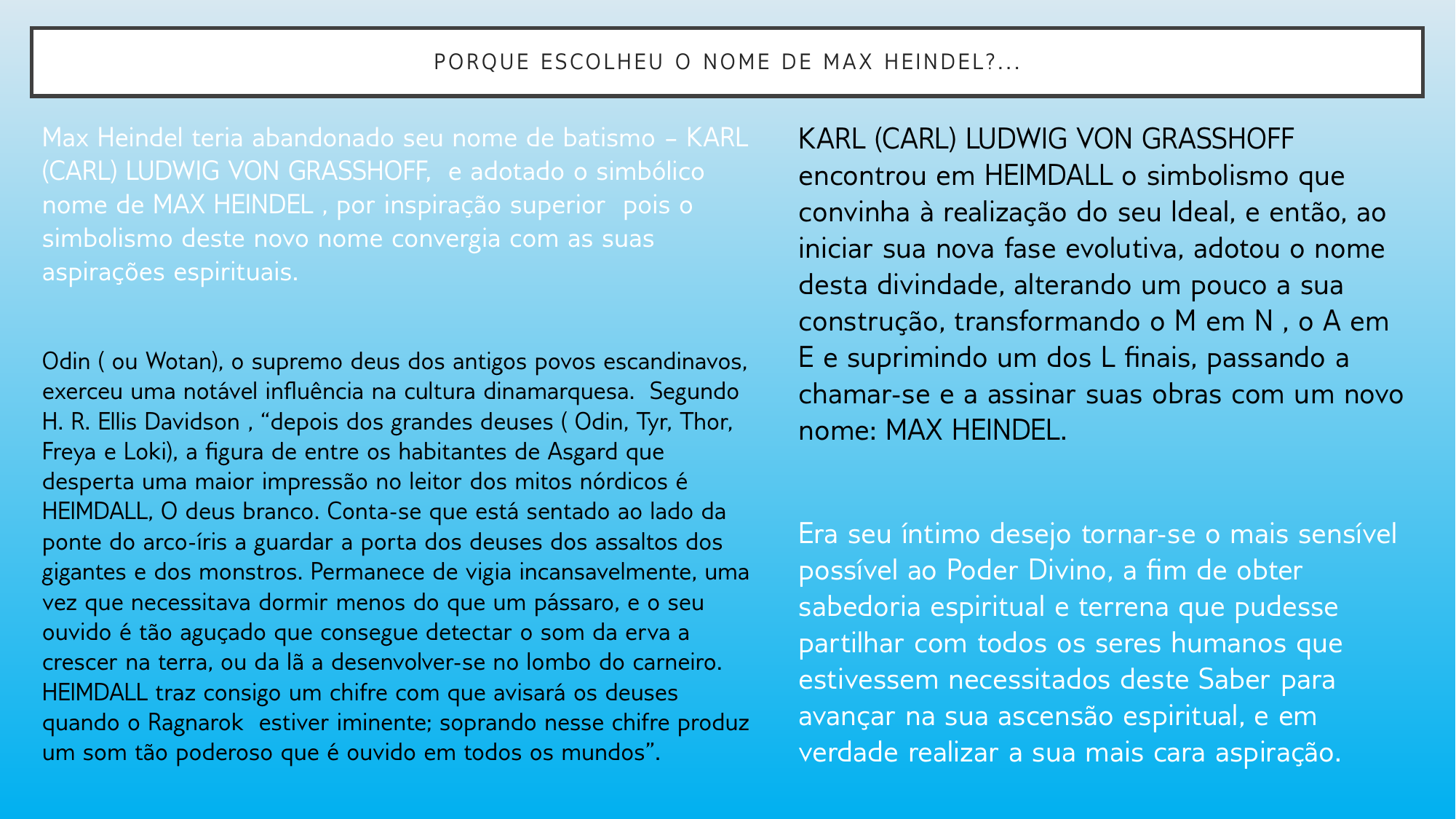

# Porque escolheu o nome de max heindel?...
KARL (CARL) LUDWIG VON GRASSHOFF encontrou em HEIMDALL o simbolismo que convinha à realização do seu Ideal, e então, ao iniciar sua nova fase evolutiva, adotou o nome desta divindade, alterando um pouco a sua construção, transformando o M em N , o A em E e suprimindo um dos L finais, passando a chamar-se e a assinar suas obras com um novo nome: MAX HEINDEL.

Era seu íntimo desejo tornar-se o mais sensível possível ao Poder Divino, a fim de obter sabedoria espiritual e terrena que pudesse partilhar com todos os seres humanos que estivessem necessitados deste Saber para avançar na sua ascensão espiritual, e em verdade realizar a sua mais cara aspiração.

Max Heindel teria abandonado seu nome de batismo – KARL (CARL) LUDWIG VON GRASSHOFF,  e adotado o simbólico nome de MAX HEINDEL , por inspiração superior  pois o simbolismo deste novo nome convergia com as suas aspirações espirituais.

Odin ( ou Wotan), o supremo deus dos antigos povos escandinavos, exerceu uma notável influência na cultura dinamarquesa.  Segundo  H. R. Ellis Davidson , “depois dos grandes deuses ( Odin, Tyr, Thor, Freya e Loki), a figura de entre os habitantes de Asgard que desperta uma maior impressão no leitor dos mitos nórdicos é HEIMDALL, O deus branco. Conta-se que está sentado ao lado da ponte do arco-íris a guardar a porta dos deuses dos assaltos dos gigantes e dos monstros. Permanece de vigia incansavelmente, uma vez que necessitava dormir menos do que um pássaro, e o seu ouvido é tão aguçado que consegue detectar o som da erva a crescer na terra, ou da lã a desenvolver-se no lombo do carneiro. HEIMDALL traz consigo um chifre com que avisará os deuses  quando o Ragnarok  estiver iminente; soprando nesse chifre produz um som tão poderoso que é ouvido em todos os mundos”.